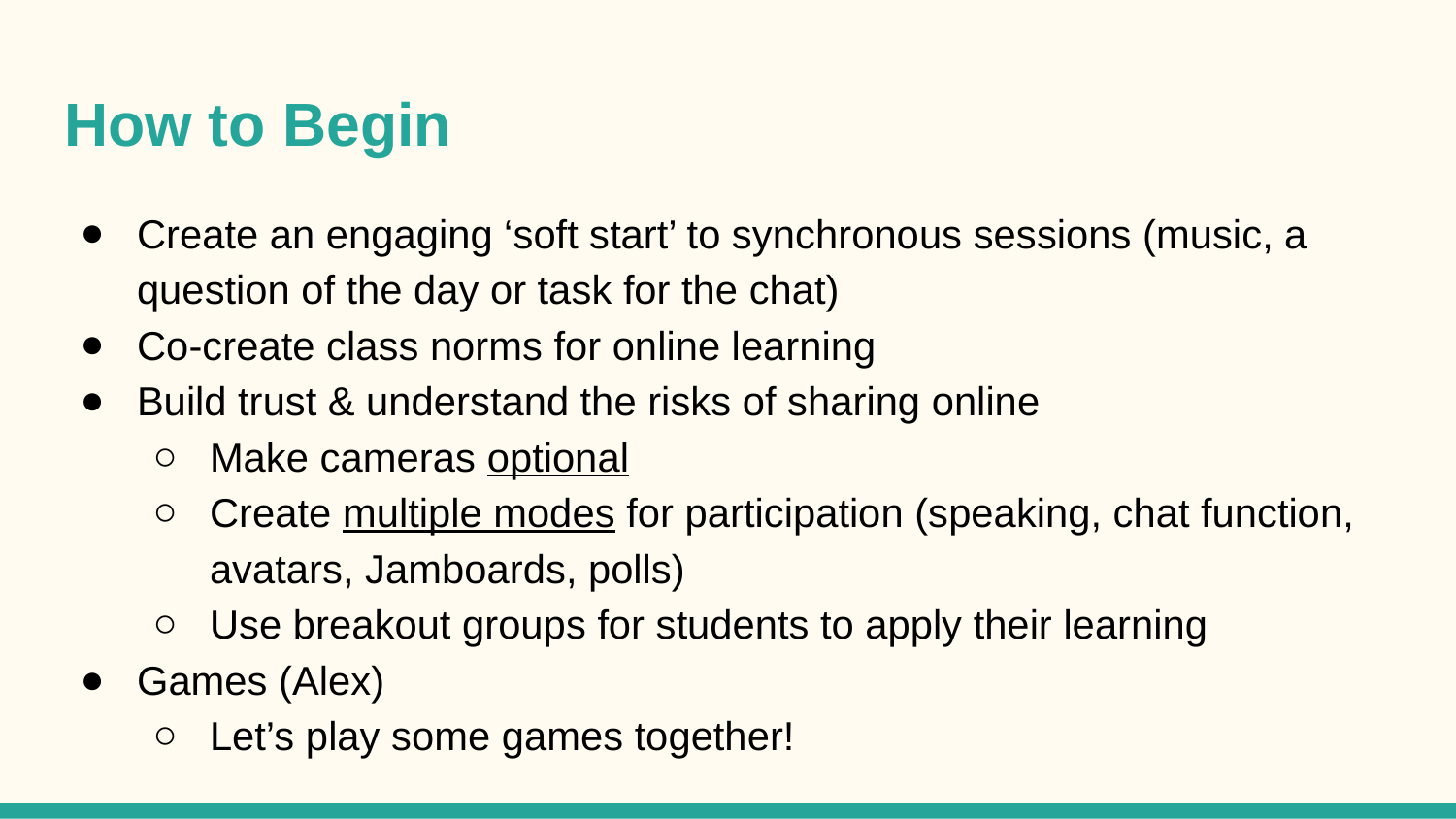

# How to Begin
Create an engaging ‘soft start’ to synchronous sessions (music, a question of the day or task for the chat)
Co-create class norms for online learning
Build trust & understand the risks of sharing online
Make cameras optional
Create multiple modes for participation (speaking, chat function, avatars, Jamboards, polls)
Use breakout groups for students to apply their learning
Games (Alex)
Let’s play some games together!